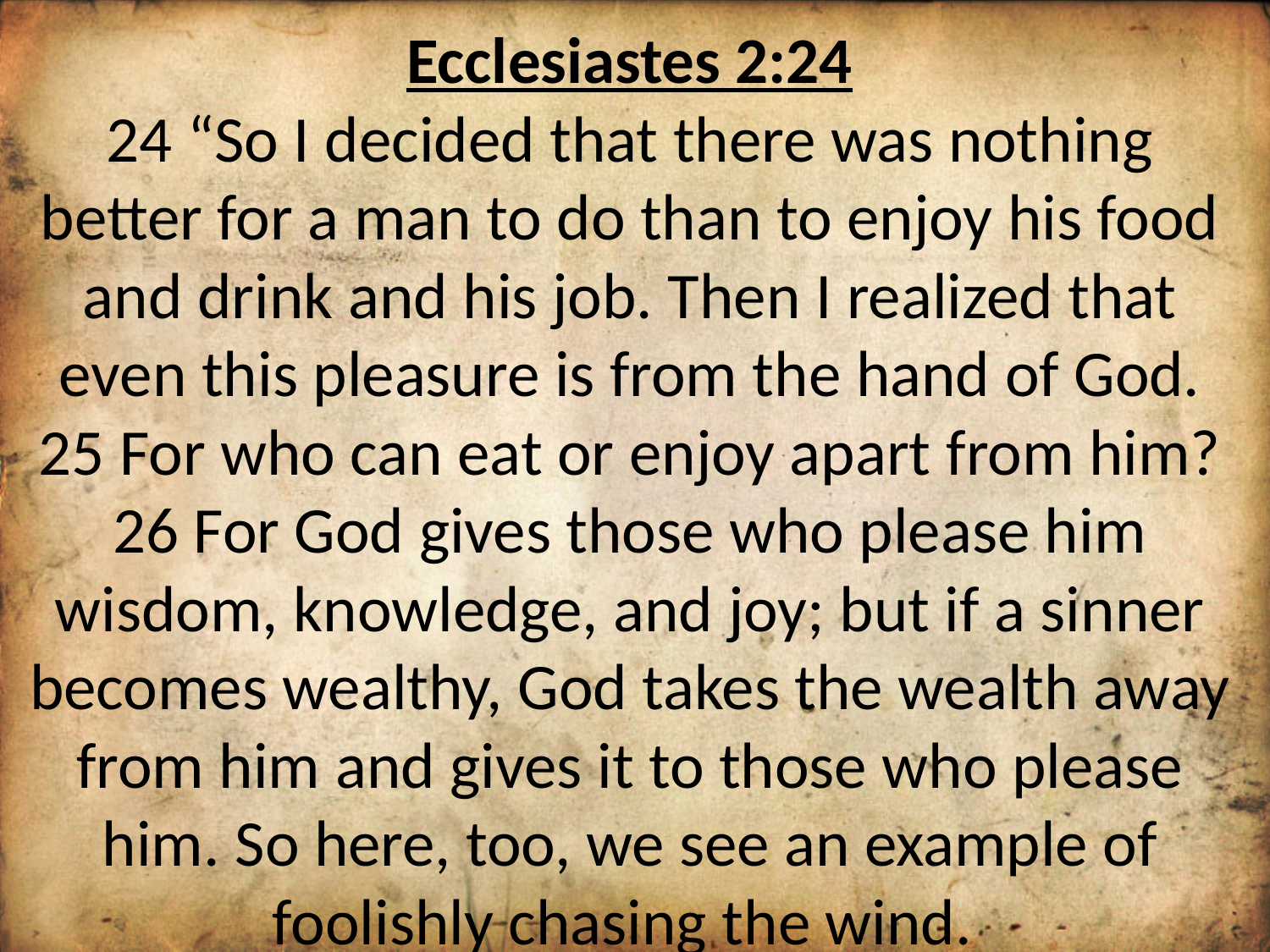

Ecclesiastes 2:24
24 “So I decided that there was nothing better for a man to do than to enjoy his food and drink and his job. Then I realized that even this pleasure is from the hand of God. 25 For who can eat or enjoy apart from him? 26 For God gives those who please him wisdom, knowledge, and joy; but if a sinner becomes wealthy, God takes the wealth away from him and gives it to those who please him. So here, too, we see an example of foolishly chasing the wind.